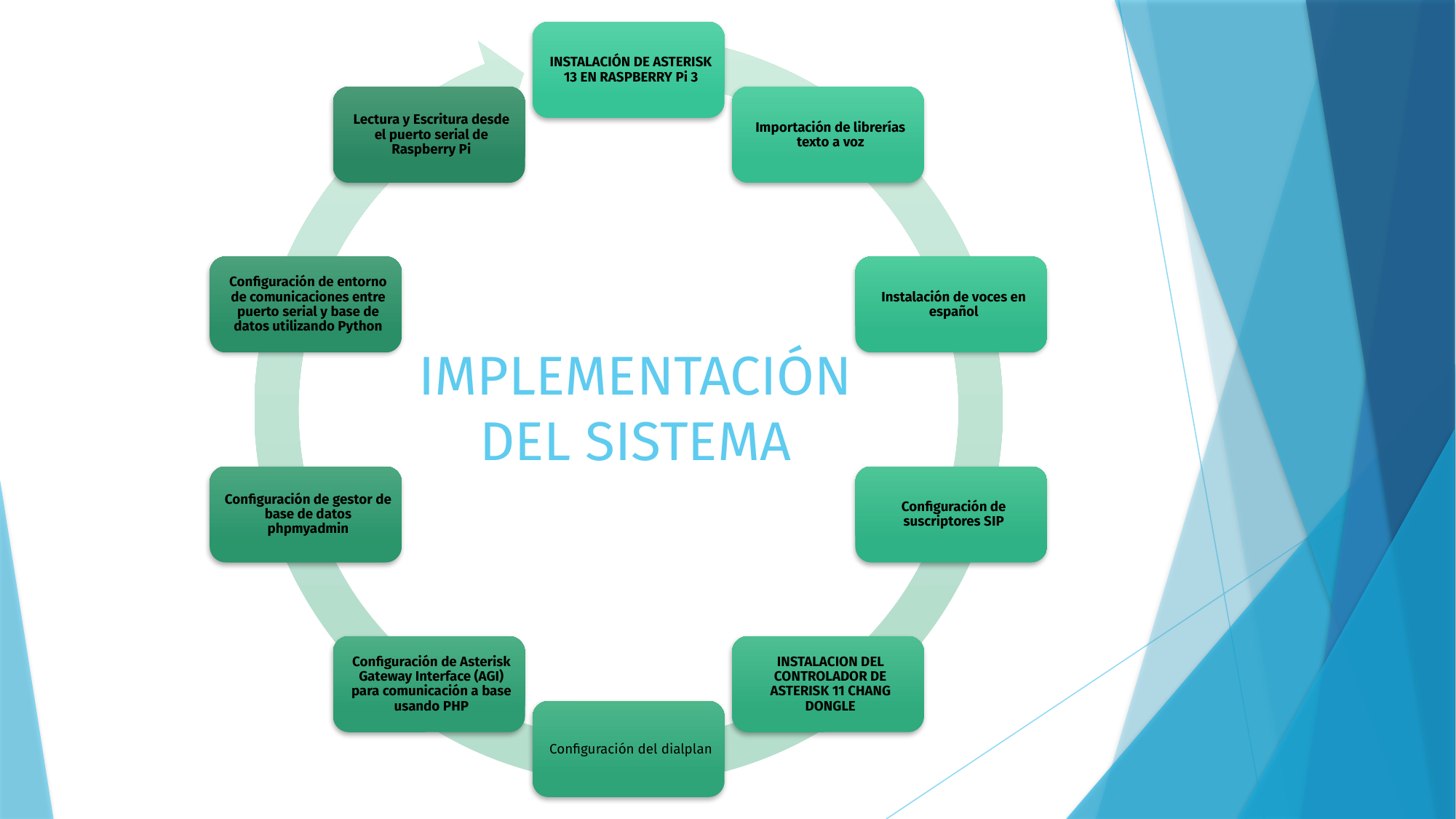

INSTALACIÓN DE ASTERISK 13 EN RASPBERRY Pi 3
Importación de librerías texto a voz
Instalación de voces en español
Configuración de suscriptores SIP
INSTALACION DEL CONTROLADOR DE ASTERISK 11 CHANG DONGLE
Configuración del dialplan
Configuración de Asterisk Gateway Interface (AGI) para comunicación a base usando PHP
Configuración de gestor de base de datos phpmyadmin
Configuración de entorno de comunicaciones entre puerto serial y base de datos utilizando Python
Lectura y Escritura desde el puerto serial de Raspberry Pi
# IMPLEMENTACIÓN DEL SISTEMA